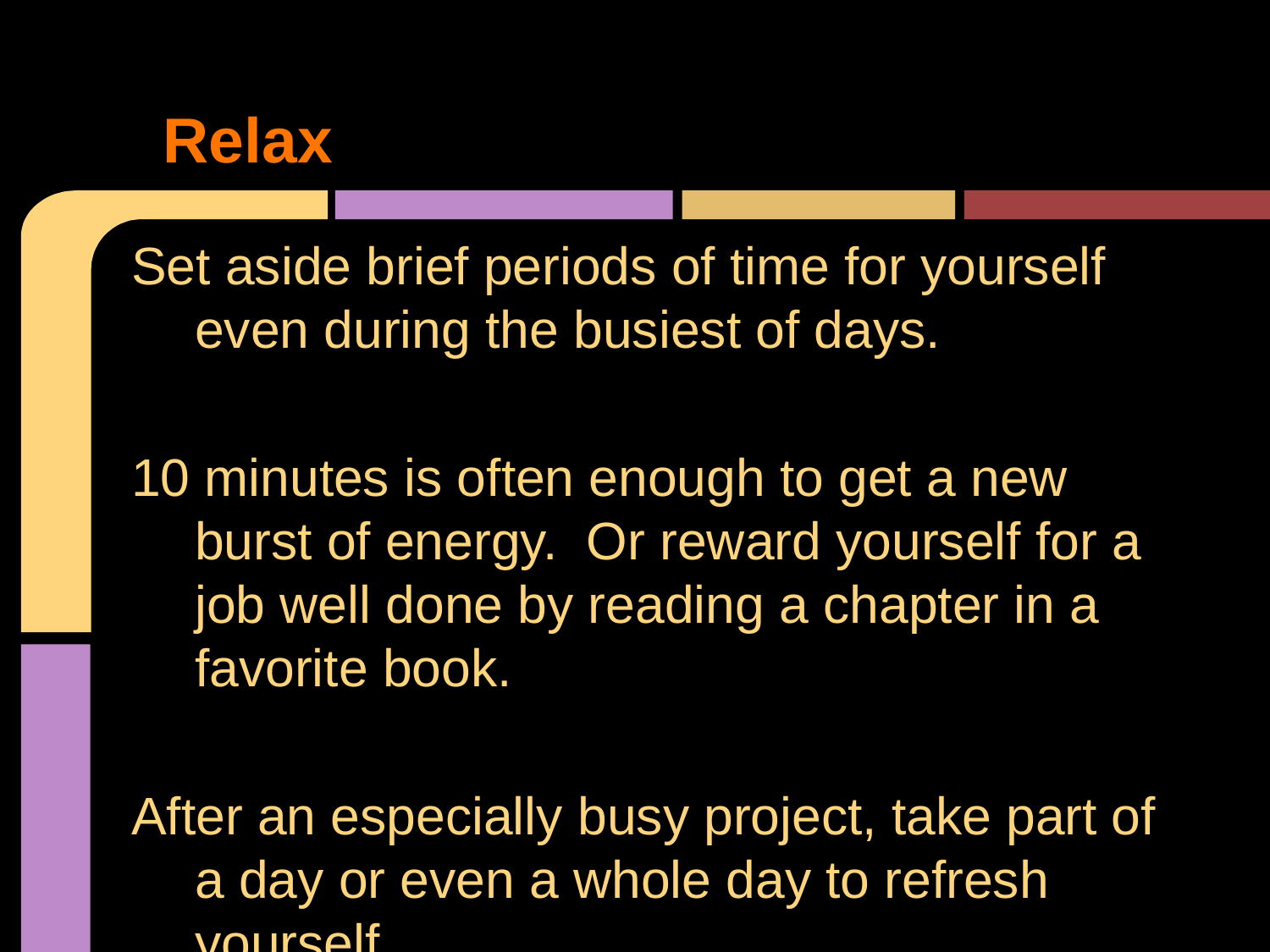

# Relax
Set aside brief periods of time for yourself even during the busiest of days.

10 minutes is often enough to get a new burst of energy.  Or reward yourself for a job well done by reading a chapter in a favorite book.

After an especially busy project, take part of a day or even a whole day to refresh yourself.